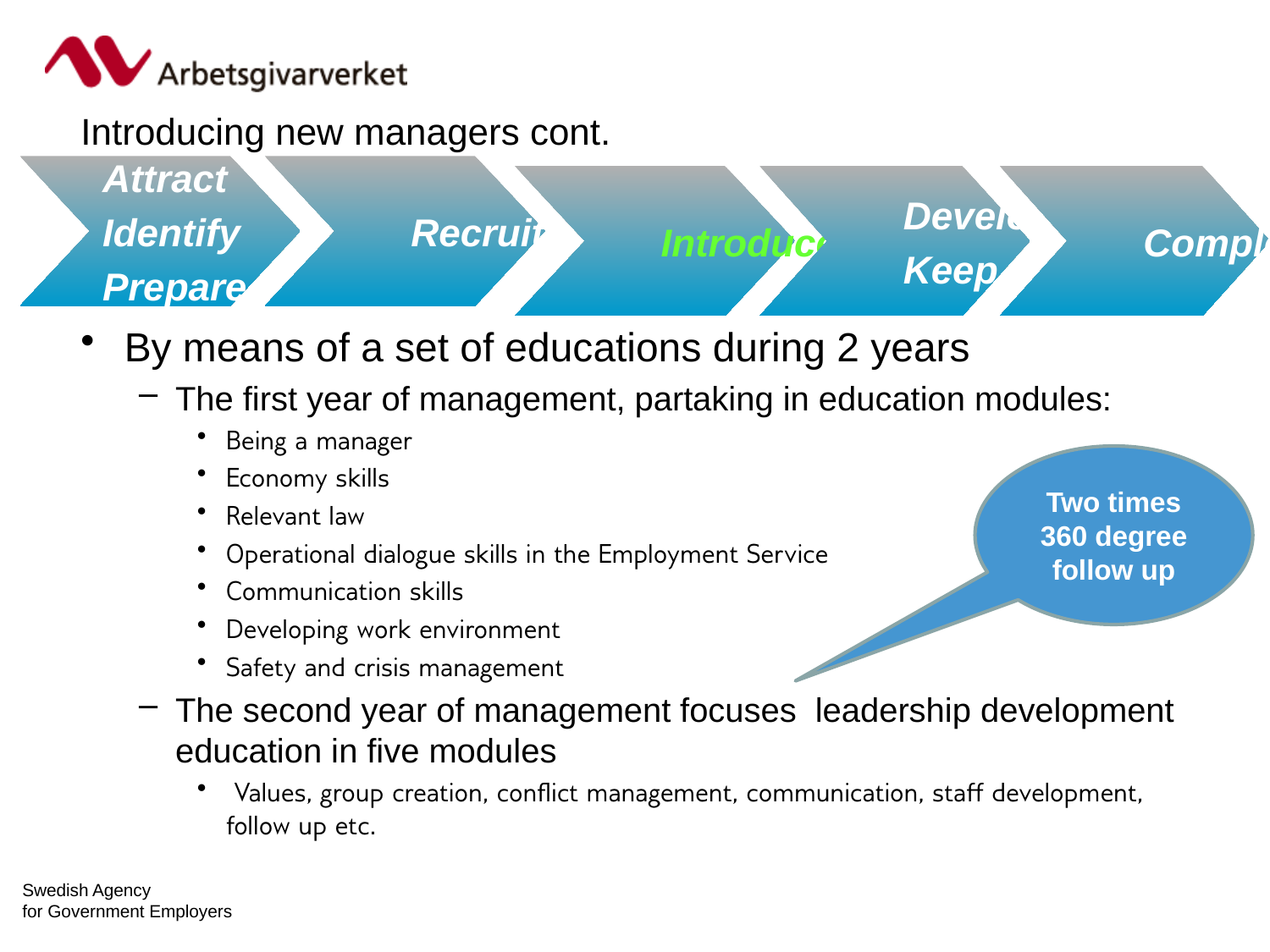

Introducing new managers cont.

By means of a set of educations during 2 years
The first year of management, partaking in education modules:
Being a manager
Economy skills
Relevant law
Operational dialogue skills in the Employment Service
Communication skills
Developing work environment
Safety and crisis management
The second year of management focuses  leadership development education in five modules
 Values, group creation, conflict management, communication, staff development, follow up etc.

Attract
Identify
Prepare

Recruit

Introduce

Develop
Keep

Complete

Two times 360 degree follow up